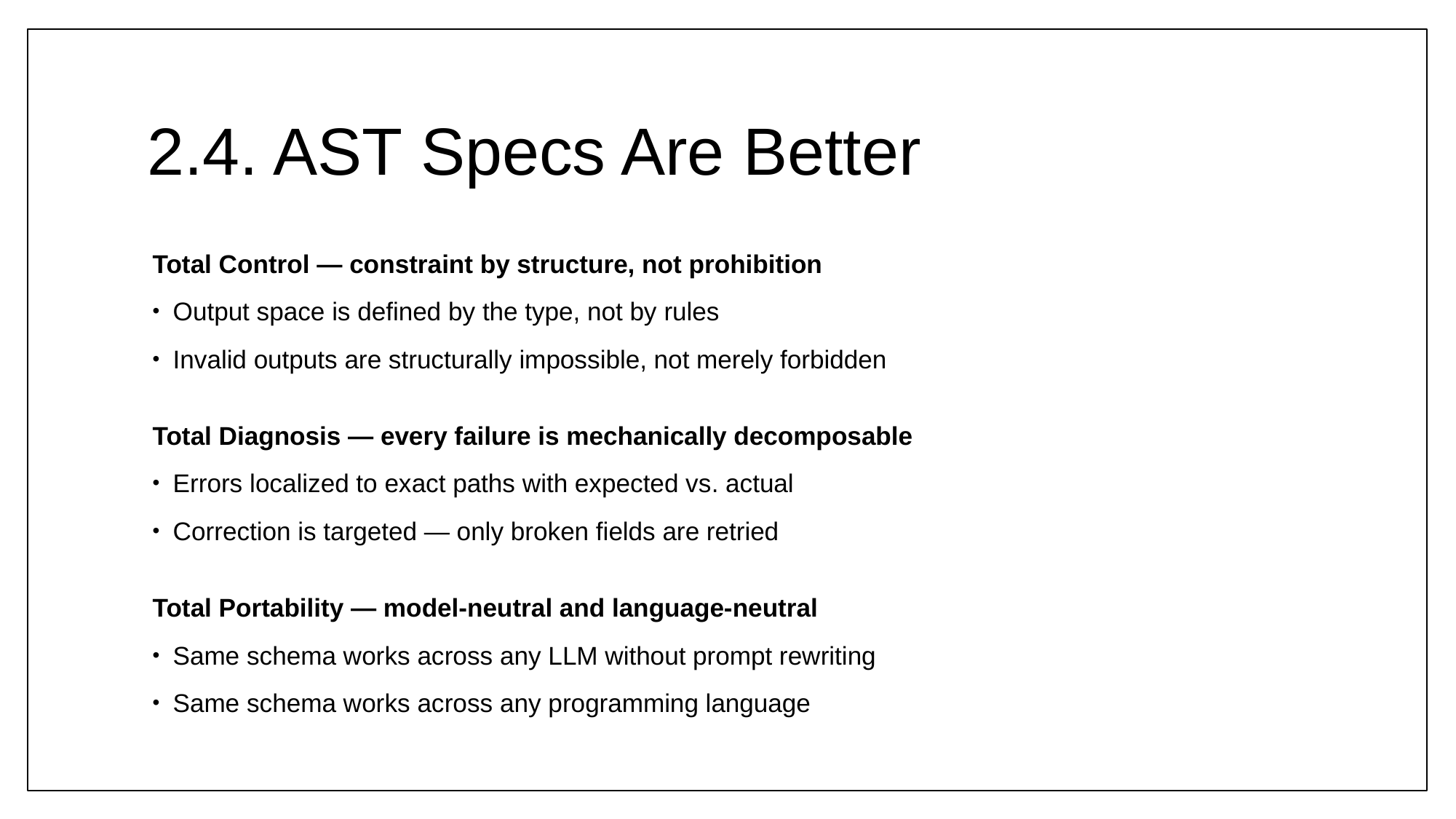

# 2.4. AST Specs Are Better
Total Control — constraint by structure, not prohibition
Output space is defined by the type, not by rules
Invalid outputs are structurally impossible, not merely forbidden

Total Diagnosis — every failure is mechanically decomposable
Errors localized to exact paths with expected vs. actual
Correction is targeted — only broken fields are retried

Total Portability — model-neutral and language-neutral
Same schema works across any LLM without prompt rewriting
Same schema works across any programming language